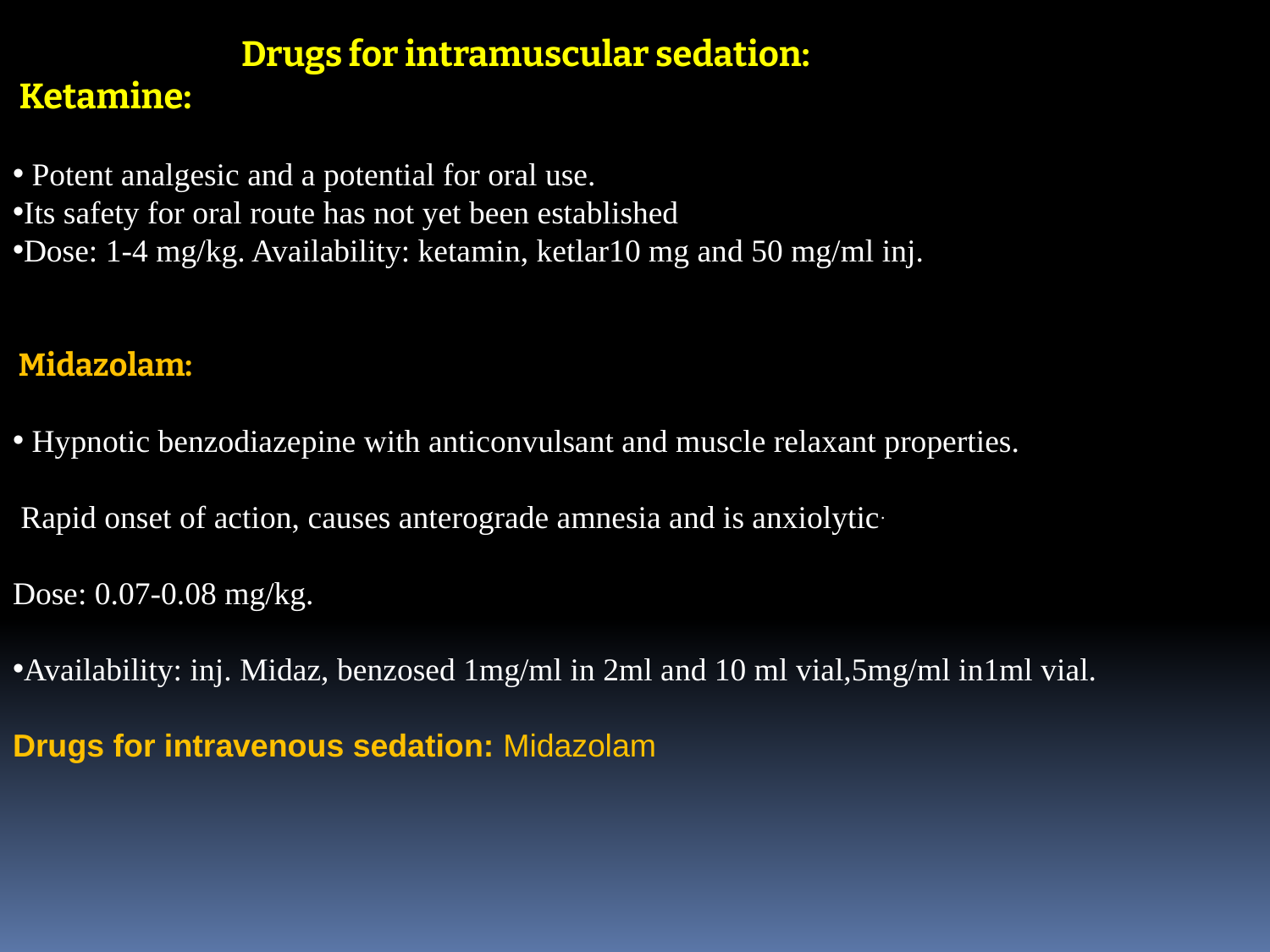

Drugs for intramuscular sedation:
 Ketamine:

 Potent analgesic and a potential for oral use.
Its safety for oral route has not yet been established
Dose: 1-4 mg/kg. Availability: ketamin, ketlar10 mg and 50 mg/ml inj.

 Midazolam:

 Hypnotic benzodiazepine with anticonvulsant and muscle relaxant properties.

 Rapid onset of action, causes anterograde amnesia and is anxiolytic.

Dose: 0.07-0.08 mg/kg.

Availability: inj. Midaz, benzosed 1mg/ml in 2ml and 10 ml vial,5mg/ml in1ml vial.

Drugs for intravenous sedation: Midazolam